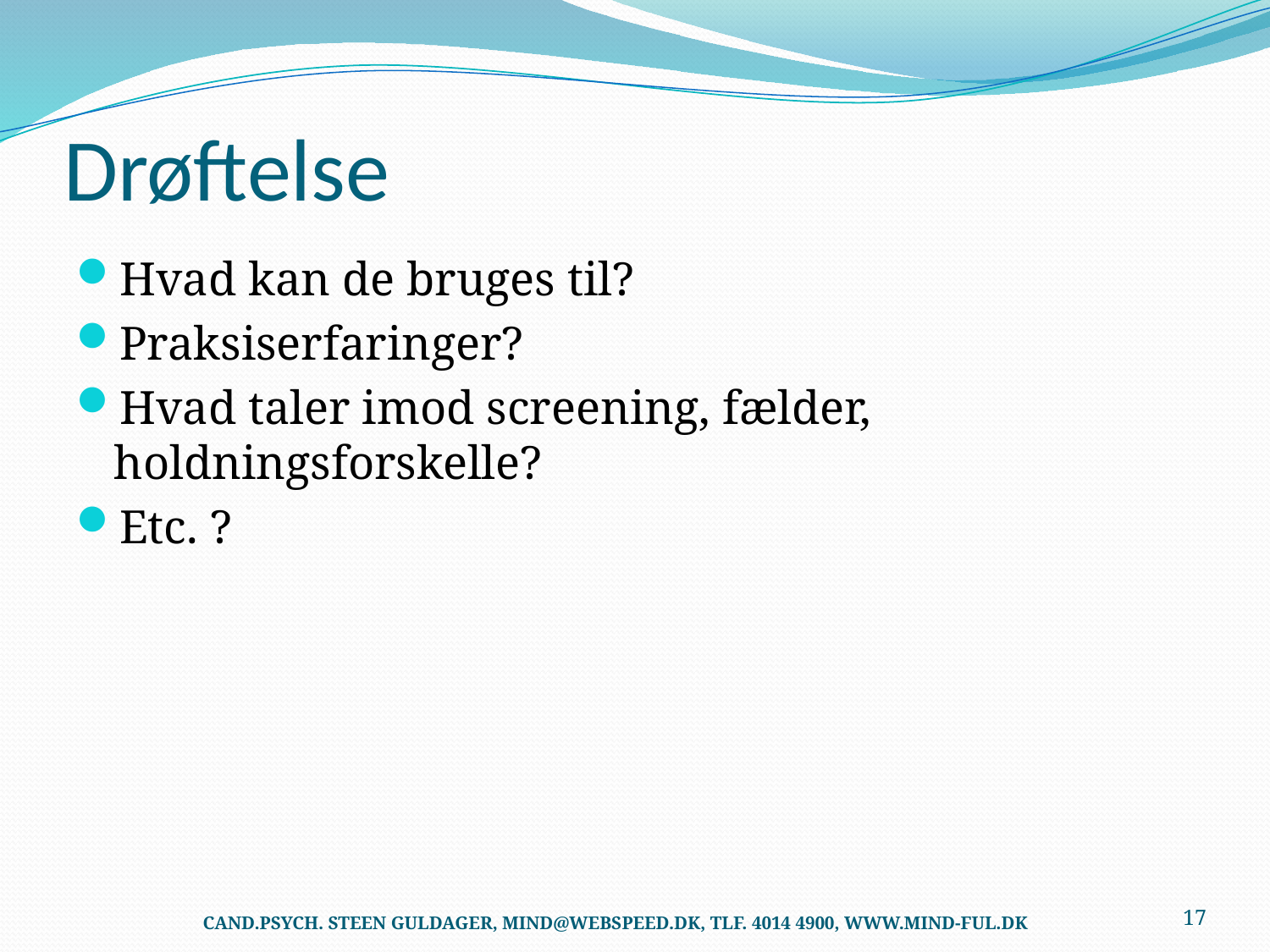

# Drøftelse
Hvad kan de bruges til?
Praksiserfaringer?
Hvad taler imod screening, fælder, holdningsforskelle?
Etc. ?

CAND.PSYCH. STEEN GULDAGER, MIND@WEBSPEED.DK, TLF. 4014 4900, WWW.MIND-FUL.DK
17